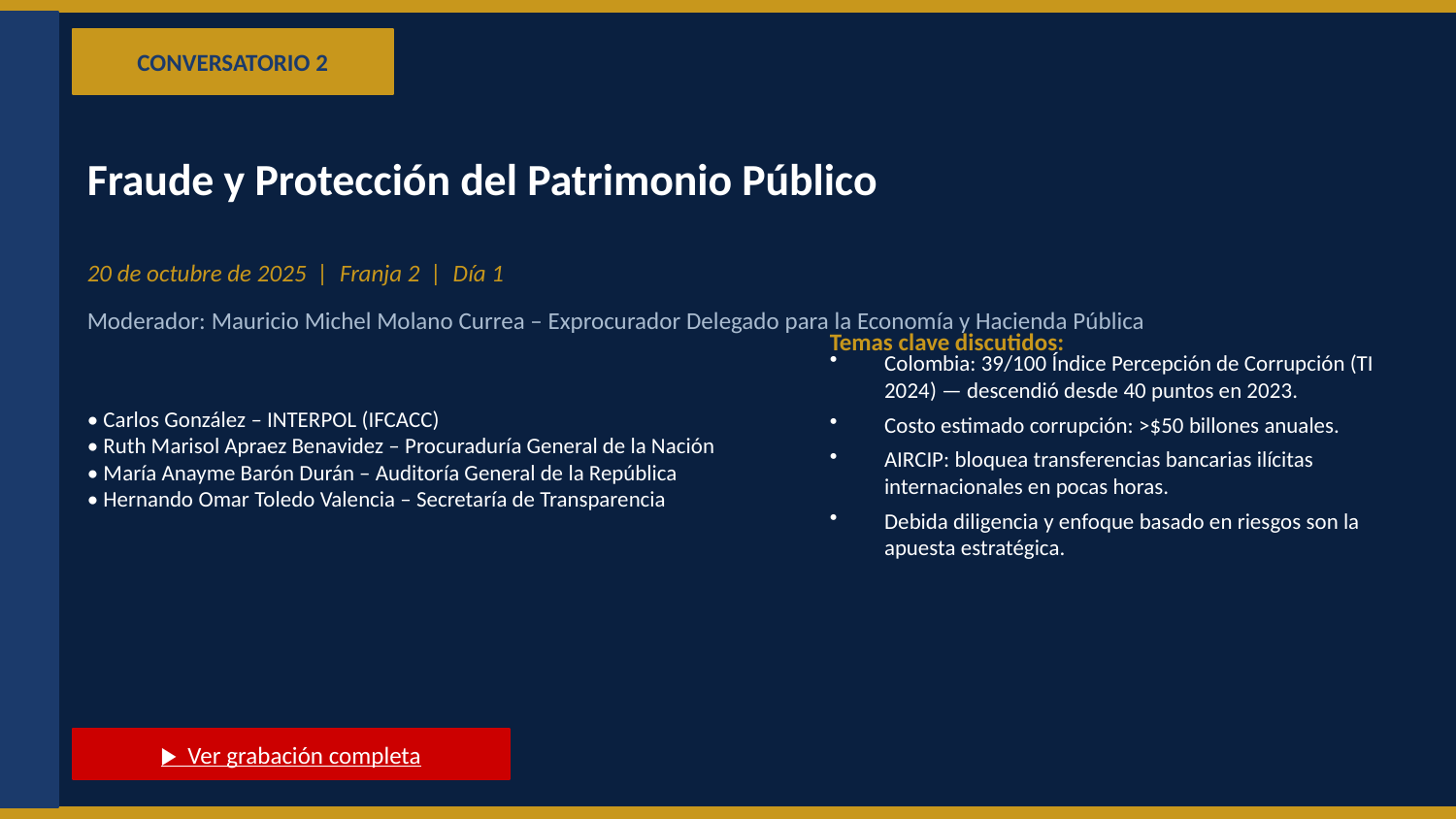

CONVERSATORIO 2
Fraude y Protección del Patrimonio Público
20 de octubre de 2025  |  Franja 2  |  Día 1
Moderador: Mauricio Michel Molano Currea – Exprocurador Delegado para la Economía y Hacienda Pública
Temas clave discutidos:
Colombia: 39/100 Índice Percepción de Corrupción (TI 2024) — descendió desde 40 puntos en 2023.
Costo estimado corrupción: >$50 billones anuales.
AIRCIP: bloquea transferencias bancarias ilícitas internacionales en pocas horas.
Debida diligencia y enfoque basado en riesgos son la apuesta estratégica.
• Carlos González – INTERPOL (IFCACC)
• Ruth Marisol Apraez Benavidez – Procuraduría General de la Nación
• María Anayme Barón Durán – Auditoría General de la República
• Hernando Omar Toledo Valencia – Secretaría de Transparencia

▶  Ver grabación completa